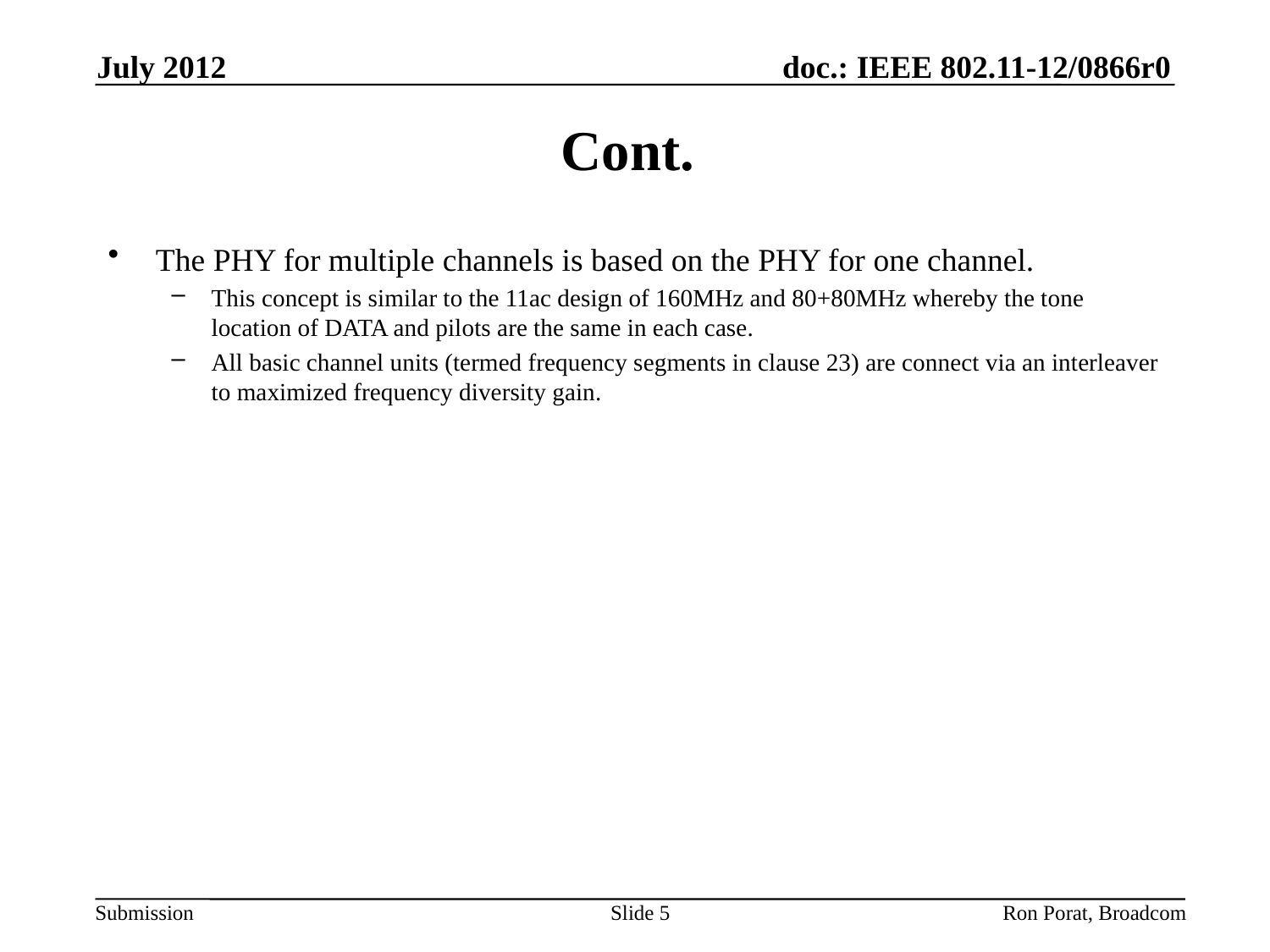

July 2012
# Cont.
The PHY for multiple channels is based on the PHY for one channel.
This concept is similar to the 11ac design of 160MHz and 80+80MHz whereby the tone location of DATA and pilots are the same in each case.
All basic channel units (termed frequency segments in clause 23) are connect via an interleaver to maximized frequency diversity gain.

Slide 5
Ron Porat, Broadcom